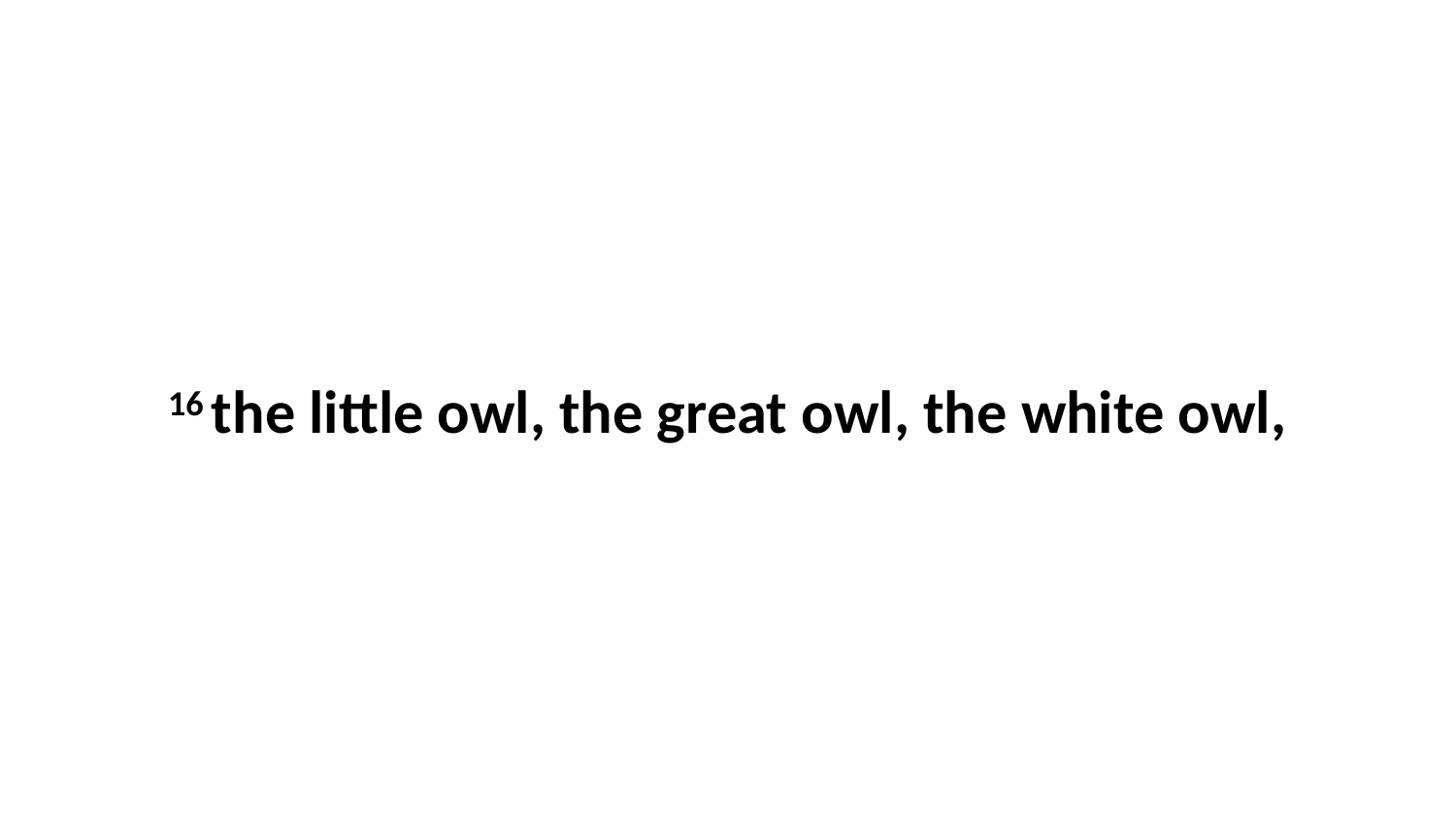

16 the little owl, the great owl, the white owl,